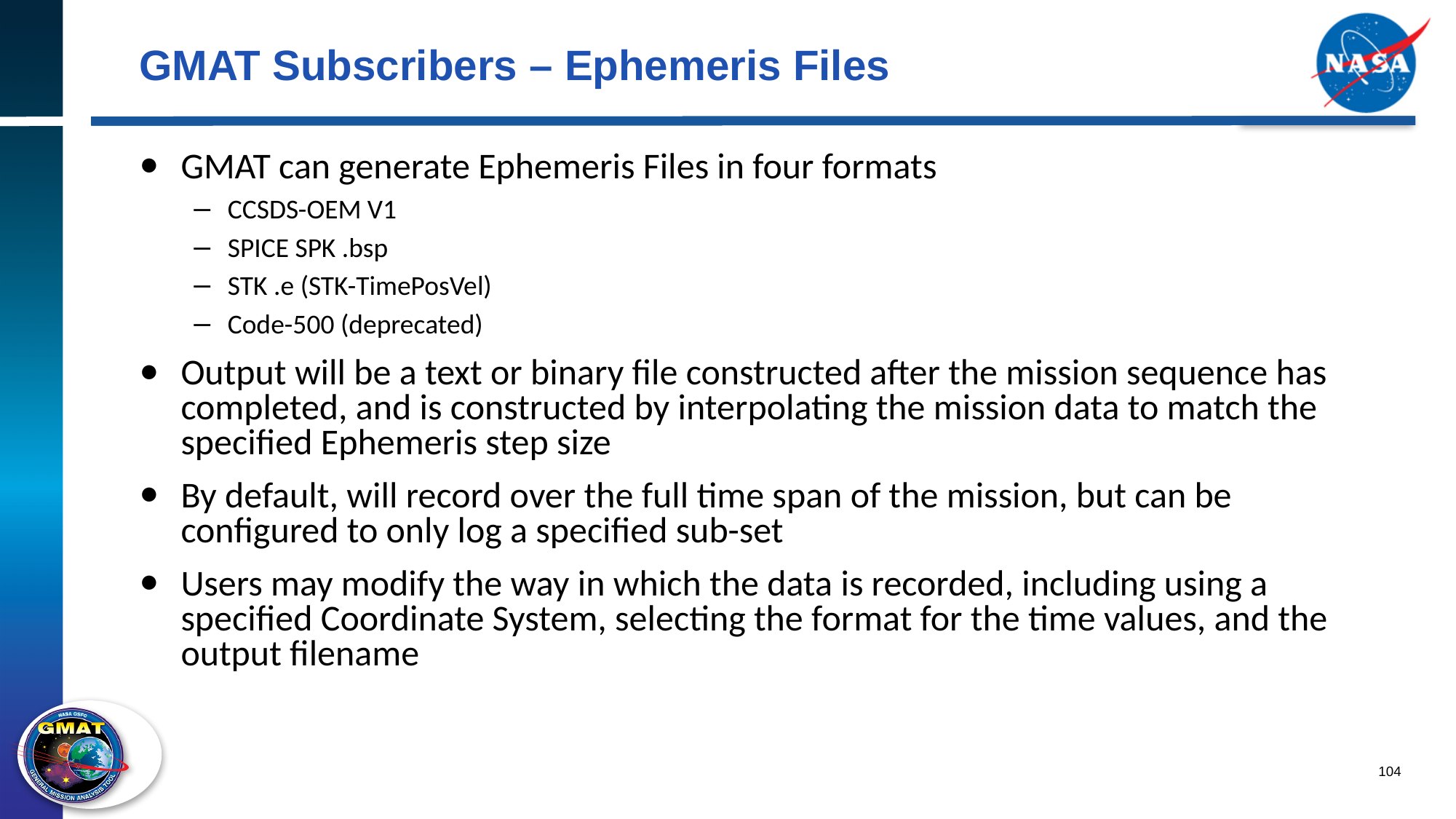

# GMAT Subscribers – Ephemeris Files
GMAT can generate Ephemeris Files in four formats
CCSDS-OEM V1
SPICE SPK .bsp
STK .e (STK-TimePosVel)
Code-500 (deprecated)
Output will be a text or binary file constructed after the mission sequence has completed, and is constructed by interpolating the mission data to match the specified Ephemeris step size
By default, will record over the full time span of the mission, but can be configured to only log a specified sub-set
Users may modify the way in which the data is recorded, including using a specified Coordinate System, selecting the format for the time values, and the output filename
104